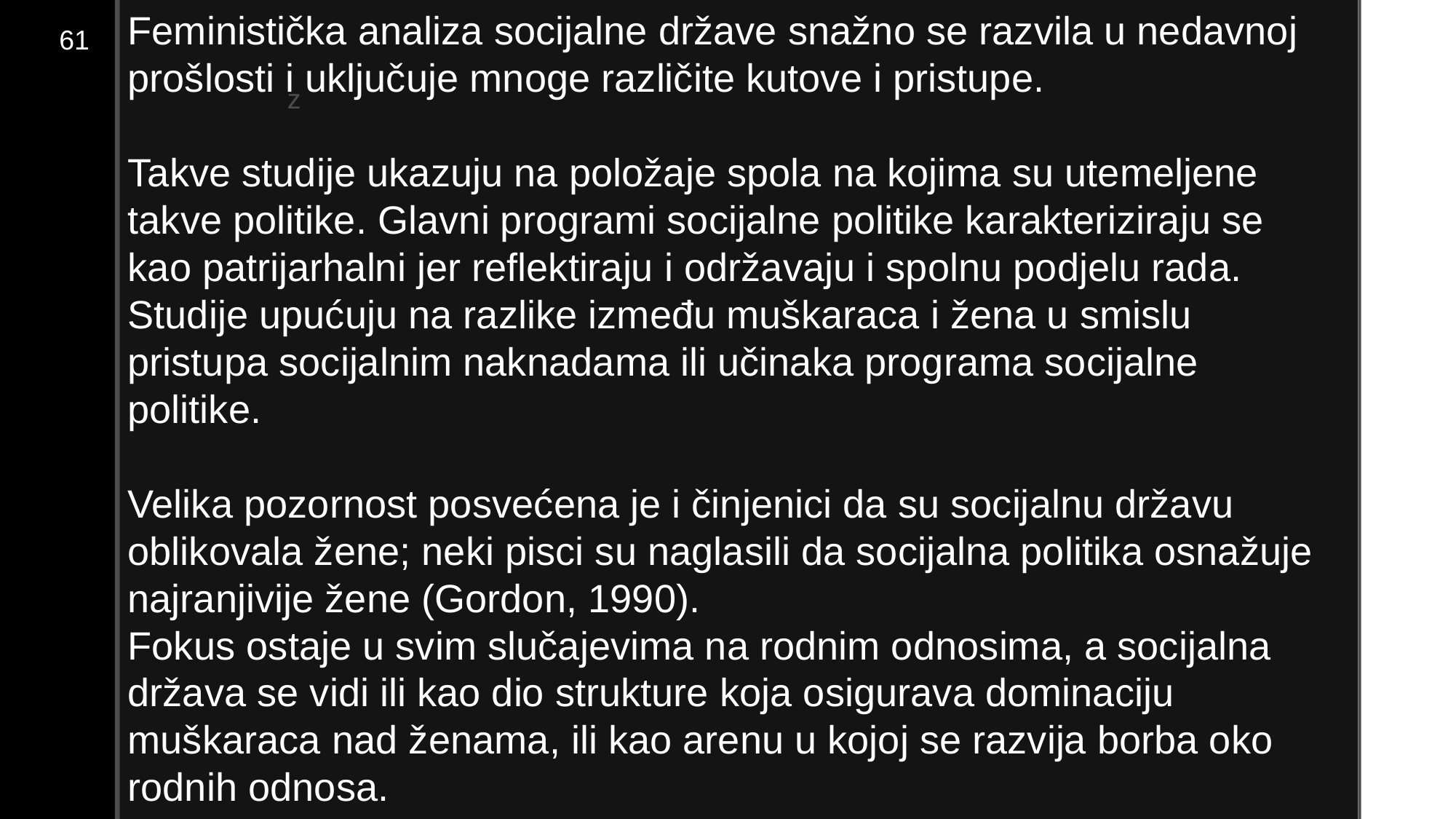

Feministička analiza socijalne države snažno se razvila u nedavnoj prošlosti i uključuje mnoge različite kutove i pristupe.

Takve studije ukazuju na položaje spola na kojima su utemeljene takve politike. Glavni programi socijalne politike karakteriziraju se kao patrijarhalni jer reflektiraju i održavaju i spolnu podjelu rada. Studije upućuju na razlike između muškaraca i žena u smislu pristupa socijalnim naknadama ili učinaka programa socijalne politike.

Velika pozornost posvećena je i činjenici da su socijalnu državu oblikovala žene; neki pisci su naglasili da socijalna politika osnažuje najranjivije žene (Gordon, 1990).
Fokus ostaje u svim slučajevima na rodnim odnosima, a socijalna država se vidi ili kao dio strukture koja osigurava dominaciju muškaraca nad ženama, ili kao arenu u kojoj se razvija borba oko rodnih odnosa.
61